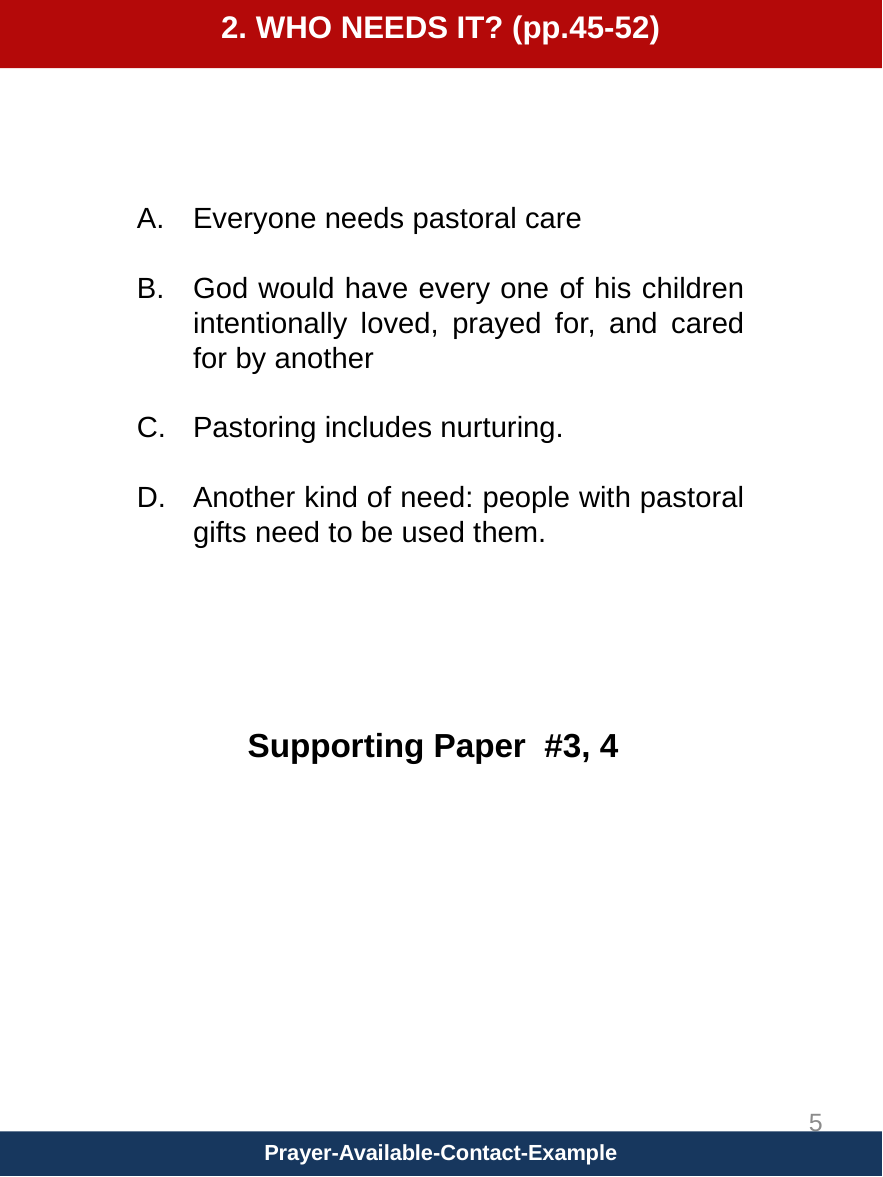

2. WHO NEEDS IT? (pp.45-52)

Everyone needs pastoral care

God would have every one of his children intentionally loved, prayed for, and cared for by another

Pastoring includes nurturing.

Another kind of need: people with pastoral gifts need to be used them.

Supporting Paper  #3, 4
5
Prayer-Available-Contact-Example